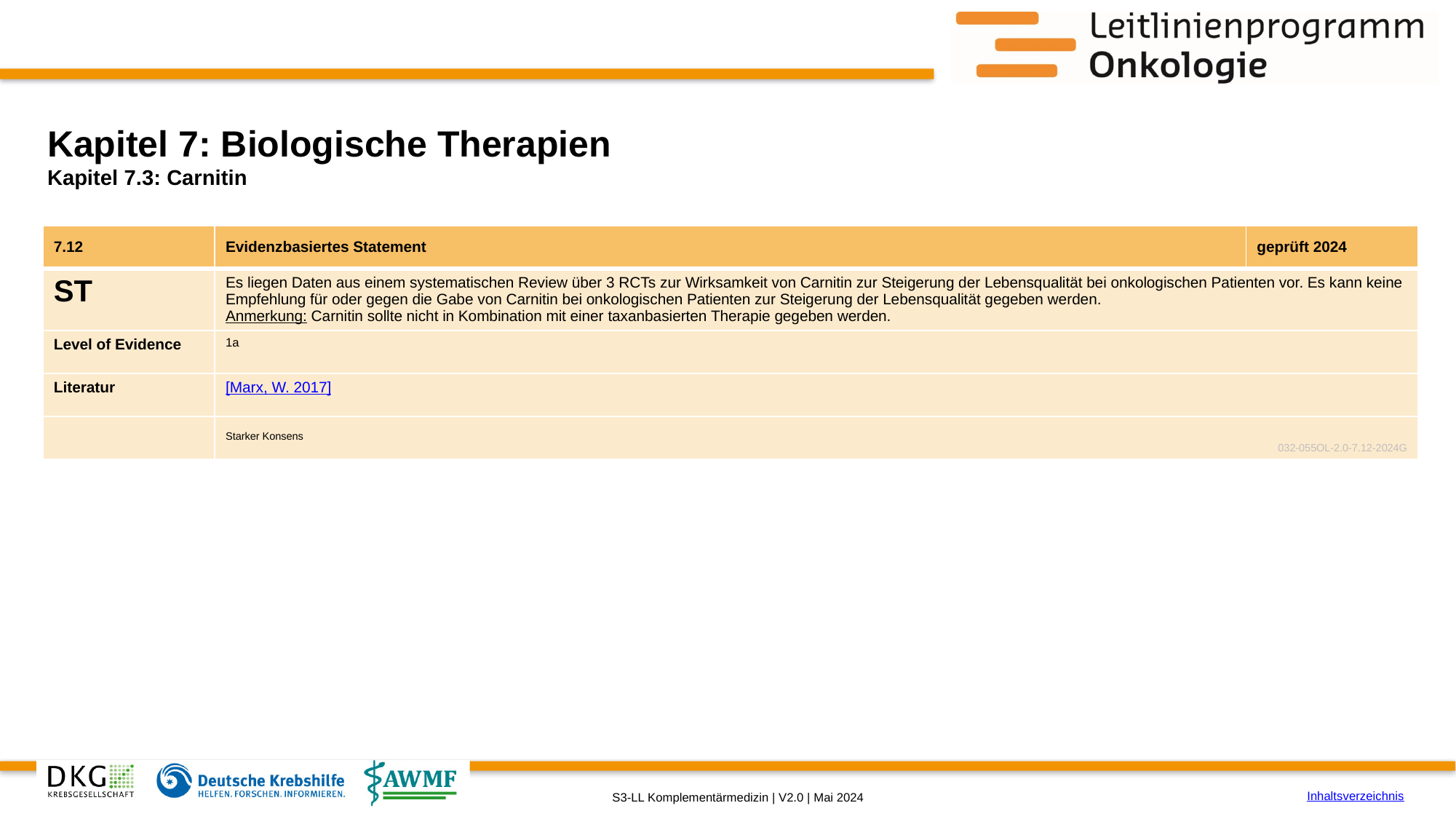

# Kapitel 7: Biologische Therapien
Kapitel 7.3: Carnitin
| 7.12 | Evidenzbasiertes Statement | geprüft 2024 |
| --- | --- | --- |
| ST | Es liegen Daten aus einem systematischen Review über 3 RCTs zur Wirksamkeit von Carnitin zur Steigerung der Lebensqualität bei onkologischen Patienten vor. Es kann keine Empfehlung für oder gegen die Gabe von Carnitin bei onkologischen Patienten zur Steigerung der Lebensqualität gegeben werden. Anmerkung: Carnitin sollte nicht in Kombination mit einer taxanbasierten Therapie gegeben werden. |  |
| Level of Evidence | 1a |  |
| Literatur | [Marx, W. 2017] |  |
|  | Starker Konsens 032-055OL-2.0-7.12-2024G |  |
Inhaltsverzeichnis
S3-LL Komplementärmedizin | V2.0 | Mai 2024